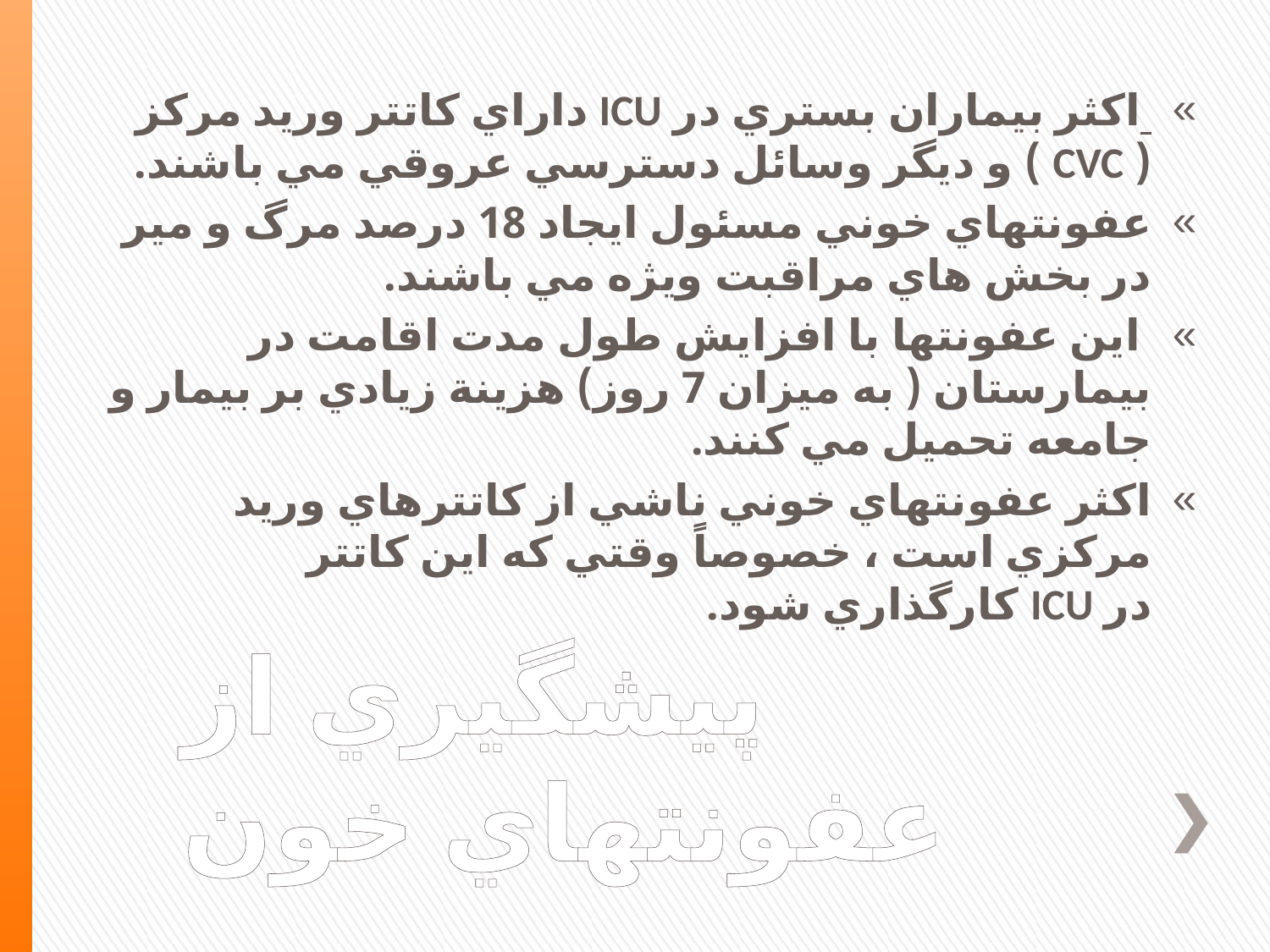

اكثر بيماران بستري در ICU داراي كاتتر وريد مركز ( CVC ) و ديگر وسائل دسترسي عروقي مي باشند.
عفونتهاي خوني مسئول ايجاد 18 درصد مرگ و مير در بخش هاي مراقبت ويژه مي باشند.
 اين عفونتها با افزايش طول مدت اقامت در بيمارستان ( به ميزان 7 روز) هزينة زيادي بر بيمار و جامعه تحميل مي كنند.
اكثر عفونتهاي خوني ناشي از كاتترهاي وريد مركزي است ، خصوصاً وقتي كه اين كاتتر در ICU كارگذاري شود.
# پيشگيري از عفونتهاي خون